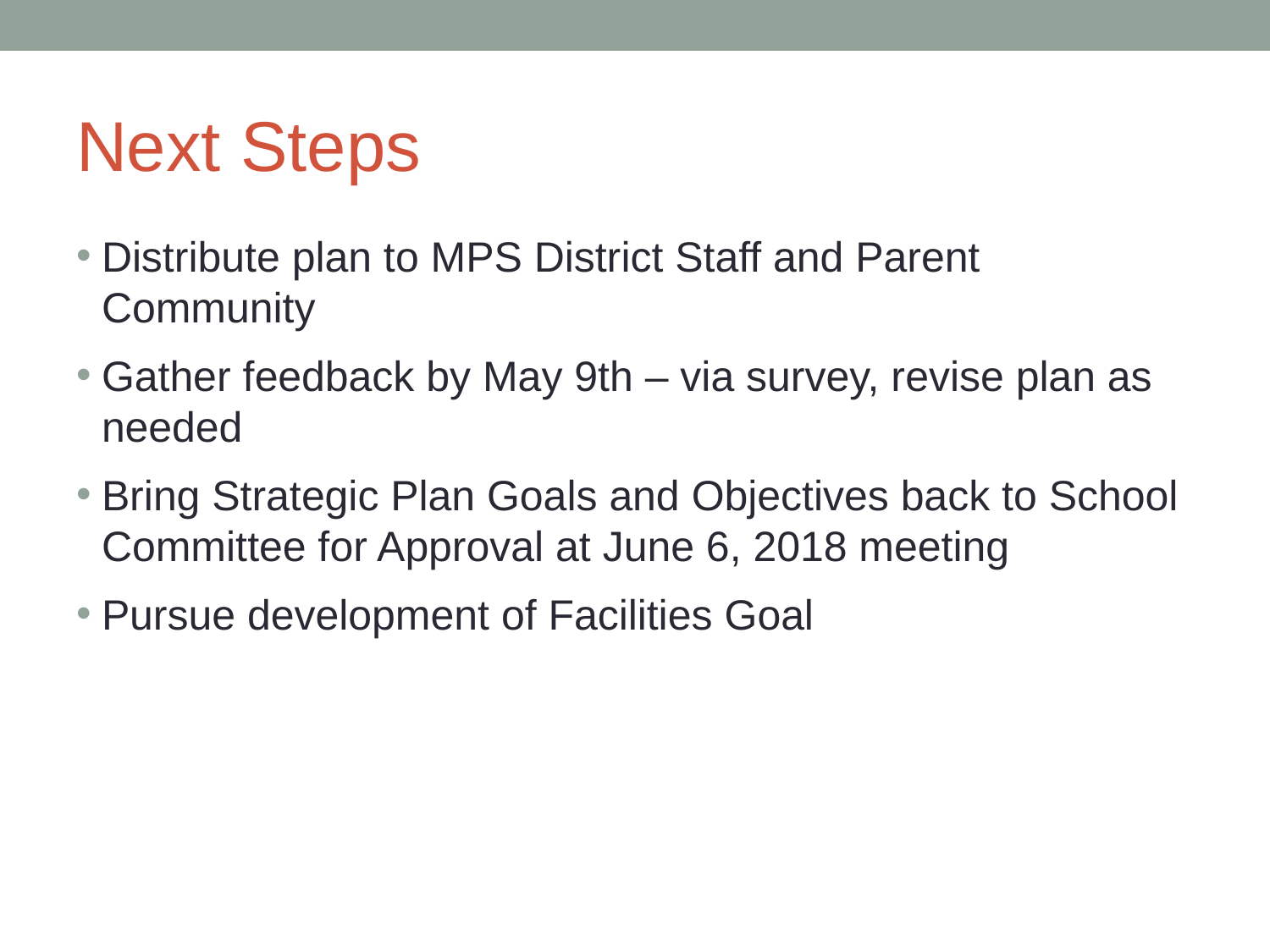

# Next Steps
Distribute plan to MPS District Staff and Parent Community
Gather feedback by May 9th – via survey, revise plan as needed
Bring Strategic Plan Goals and Objectives back to School Committee for Approval at June 6, 2018 meeting
Pursue development of Facilities Goal